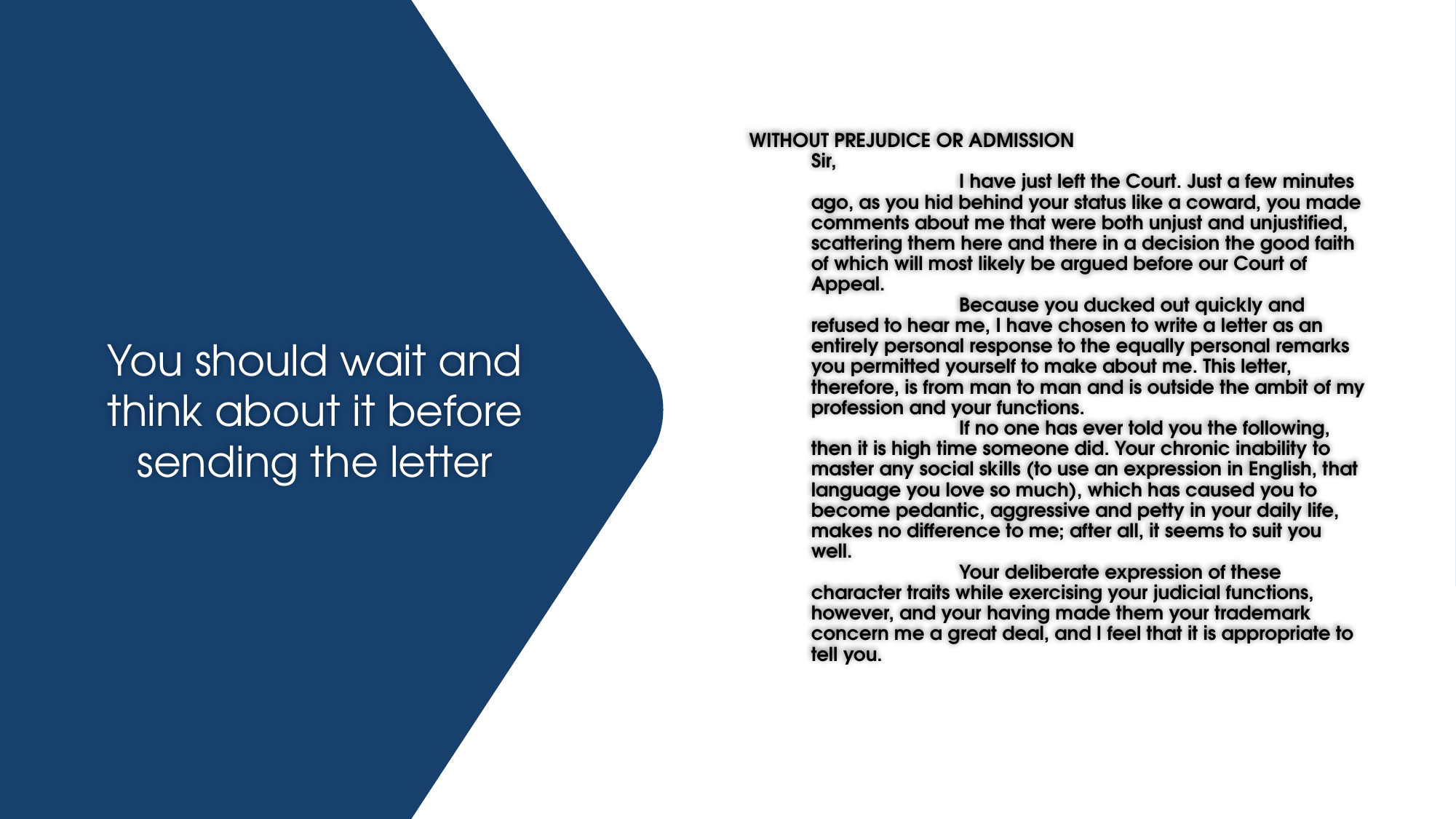

# WITHOUT PREJUDICE OR ADMISSION Sir,                             I have just left the Court. Just a few minutes ago, as you hid behind your status like a coward, you made comments about me that were both unjust and unjustified, scattering them here and there in a decision the good faith of which will most likely be argued before our Court of Appeal.                             Because you ducked out quickly and refused to hear me, I have chosen to write a letter as an entirely personal response to the equally personal remarks you permitted yourself to make about me. This letter, therefore, is from man to man and is outside the ambit of my profession and your functions.                             If no one has ever told you the following, then it is high time someone did. Your chronic inability to master any social skills (to use an expression in English, that language you love so much), which has caused you to become pedantic, aggressive and petty in your daily life, makes no difference to me; after all, it seems to suit you well.                             Your deliberate expression of these character traits while exercising your judicial functions, however, and your having made them your trademark concern me a great deal, and I feel that it is appropriate to tell you.
You should wait and think about it before sending the letter